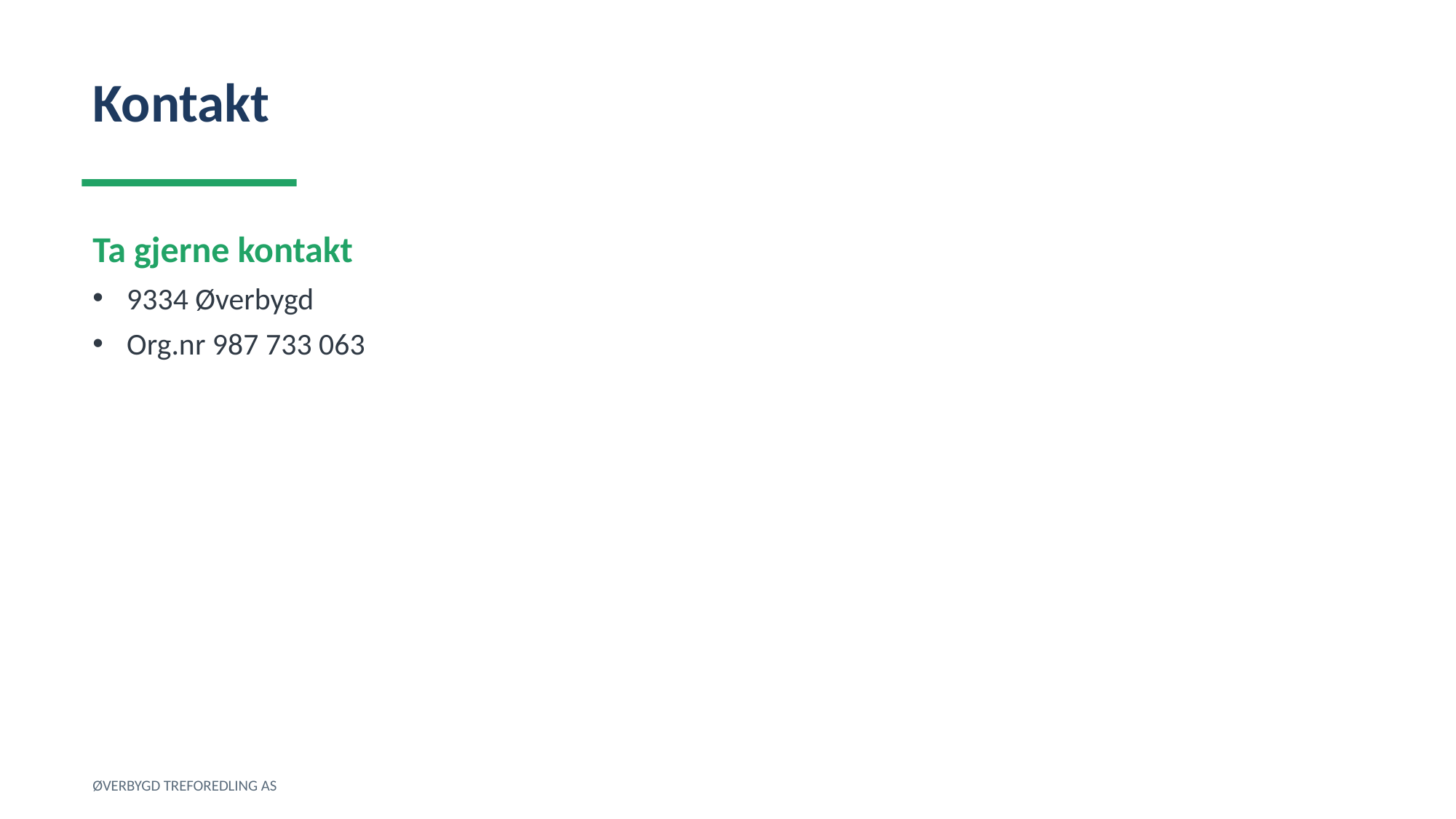

Kontakt

Ta gjerne kontakt
9334 Øverbygd
Org.nr 987 733 063
ØVERBYGD TREFOREDLING AS